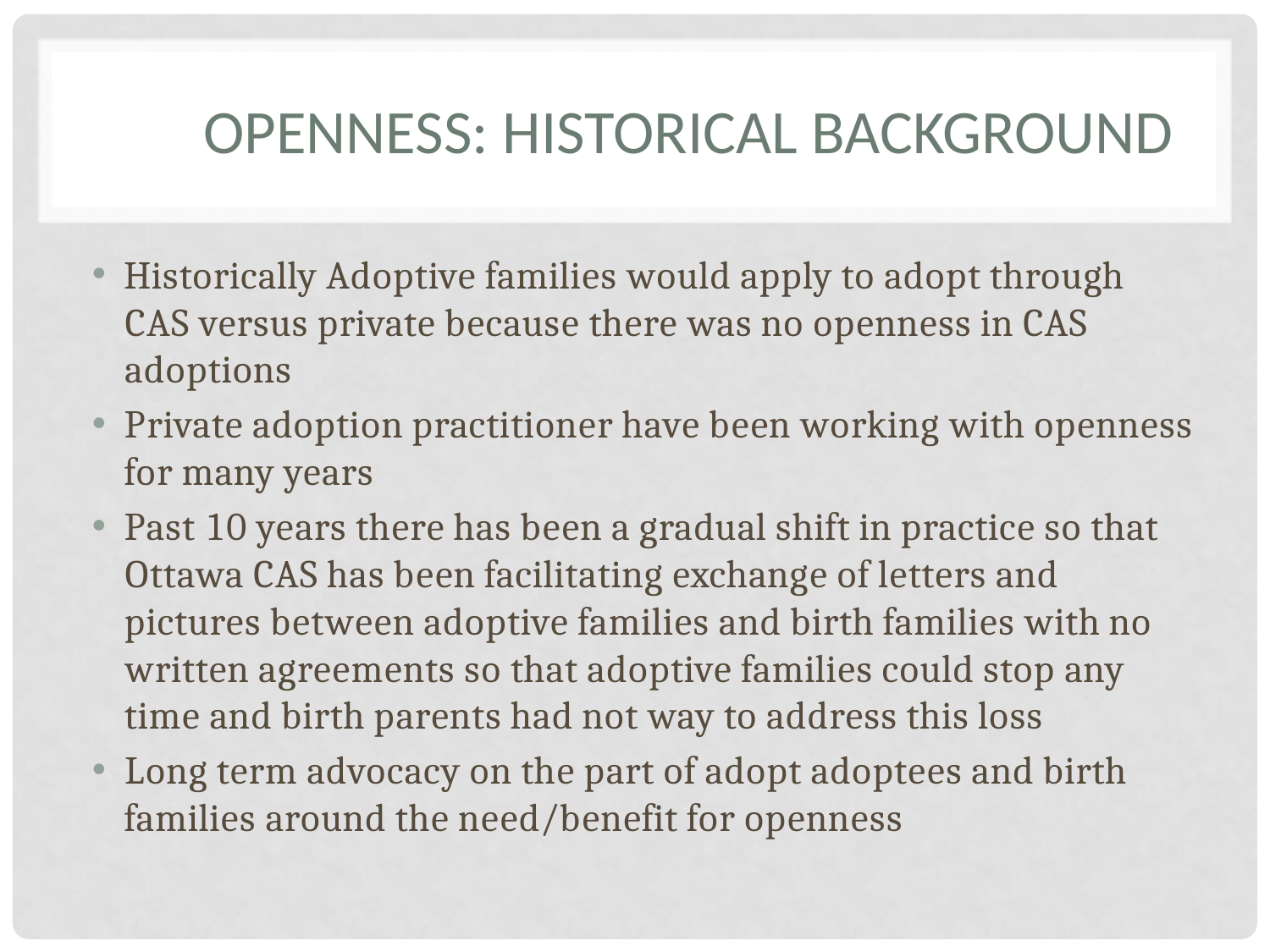

# OPENnESS: historical background
Historically Adoptive families would apply to adopt through CAS versus private because there was no openness in CAS adoptions
Private adoption practitioner have been working with openness for many years
Past 10 years there has been a gradual shift in practice so that Ottawa CAS has been facilitating exchange of letters and pictures between adoptive families and birth families with no written agreements so that adoptive families could stop any time and birth parents had not way to address this loss
Long term advocacy on the part of adopt adoptees and birth families around the need/benefit for openness